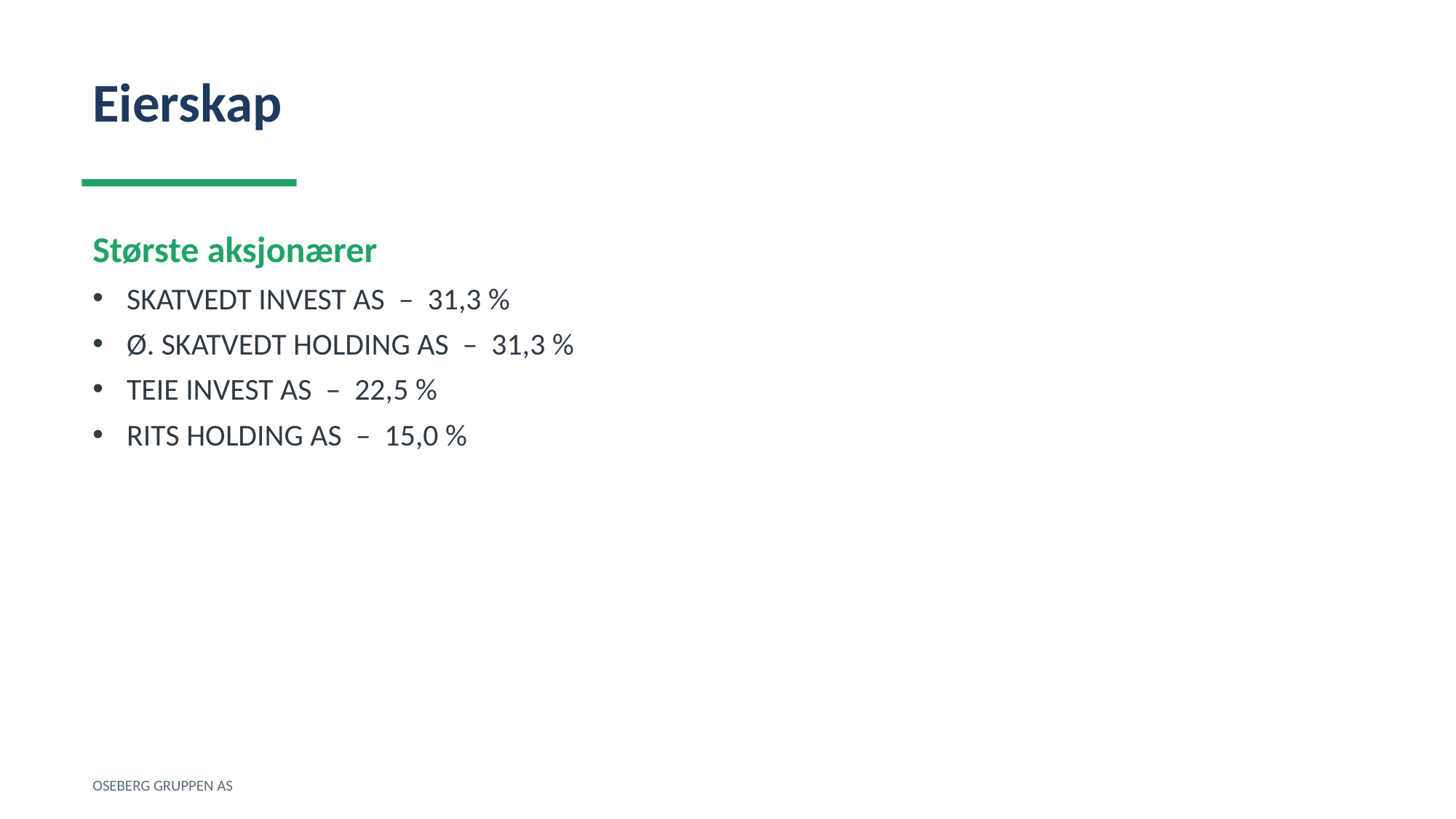

Eierskap

Største aksjonærer
SKATVEDT INVEST AS  –  31,3 %
Ø. SKATVEDT HOLDING AS  –  31,3 %
TEIE INVEST AS  –  22,5 %
RITS HOLDING AS  –  15,0 %
OSEBERG GRUPPEN AS